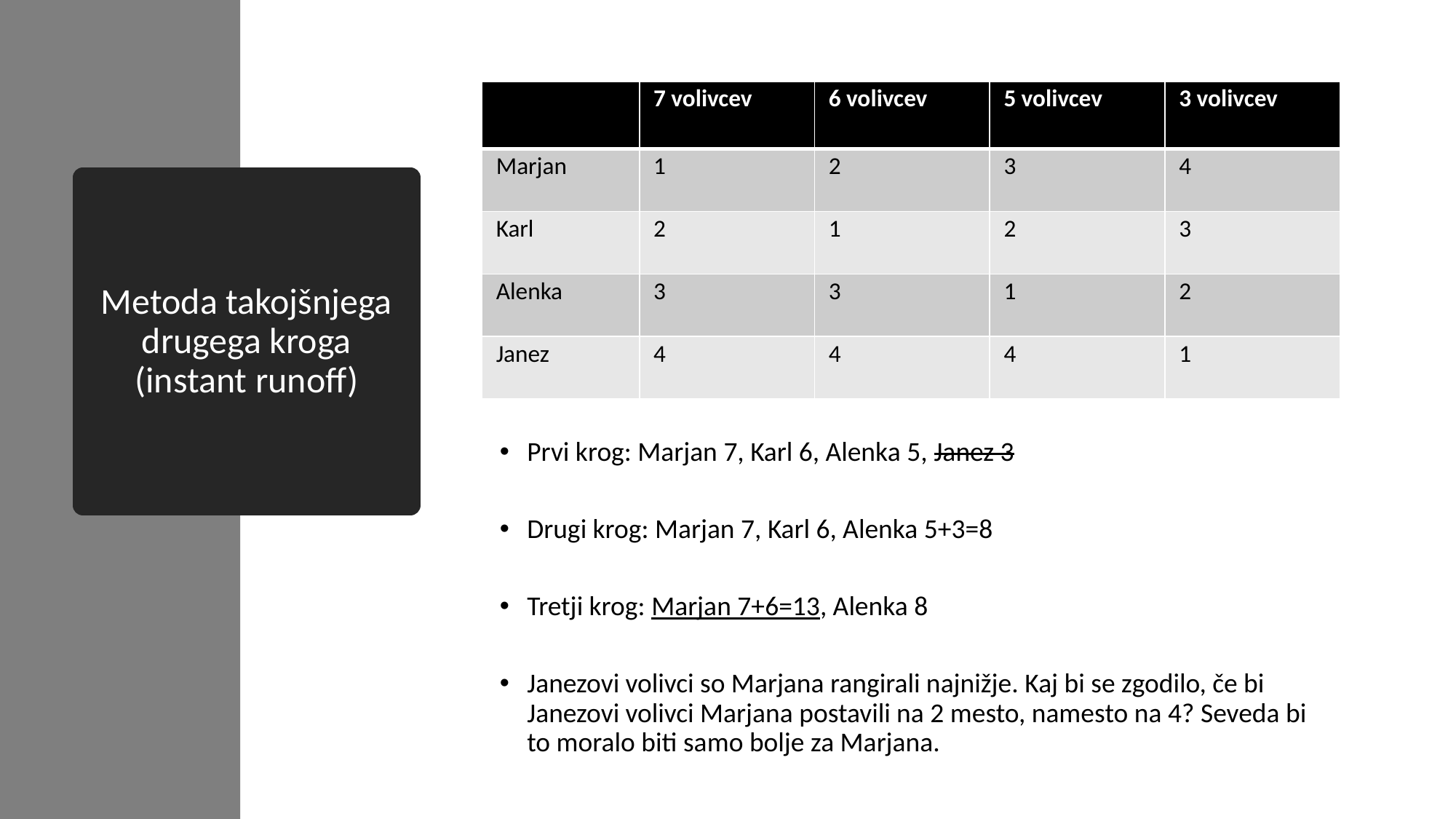

|  | 7 volivcev | 6 volivcev | 5 volivcev | 3 volivcev |
| --- | --- | --- | --- | --- |
| Marjan | 1 | 2 | 3 | 4 |
| Karl | 2 | 1 | 2 | 3 |
| Alenka | 3 | 3 | 1 | 2 |
| Janez | 4 | 4 | 4 | 1 |
# Metoda takojšnjega drugega kroga (instant runoff)
Prvi krog: Marjan 7, Karl 6, Alenka 5, Janez 3

Drugi krog: Marjan 7, Karl 6, Alenka 5+3=8

Tretji krog: Marjan 7+6=13, Alenka 8

Janezovi volivci so Marjana rangirali najnižje. Kaj bi se zgodilo, če bi Janezovi volivci Marjana postavili na 2 mesto, namesto na 4? Seveda bi to moralo biti samo bolje za Marjana.